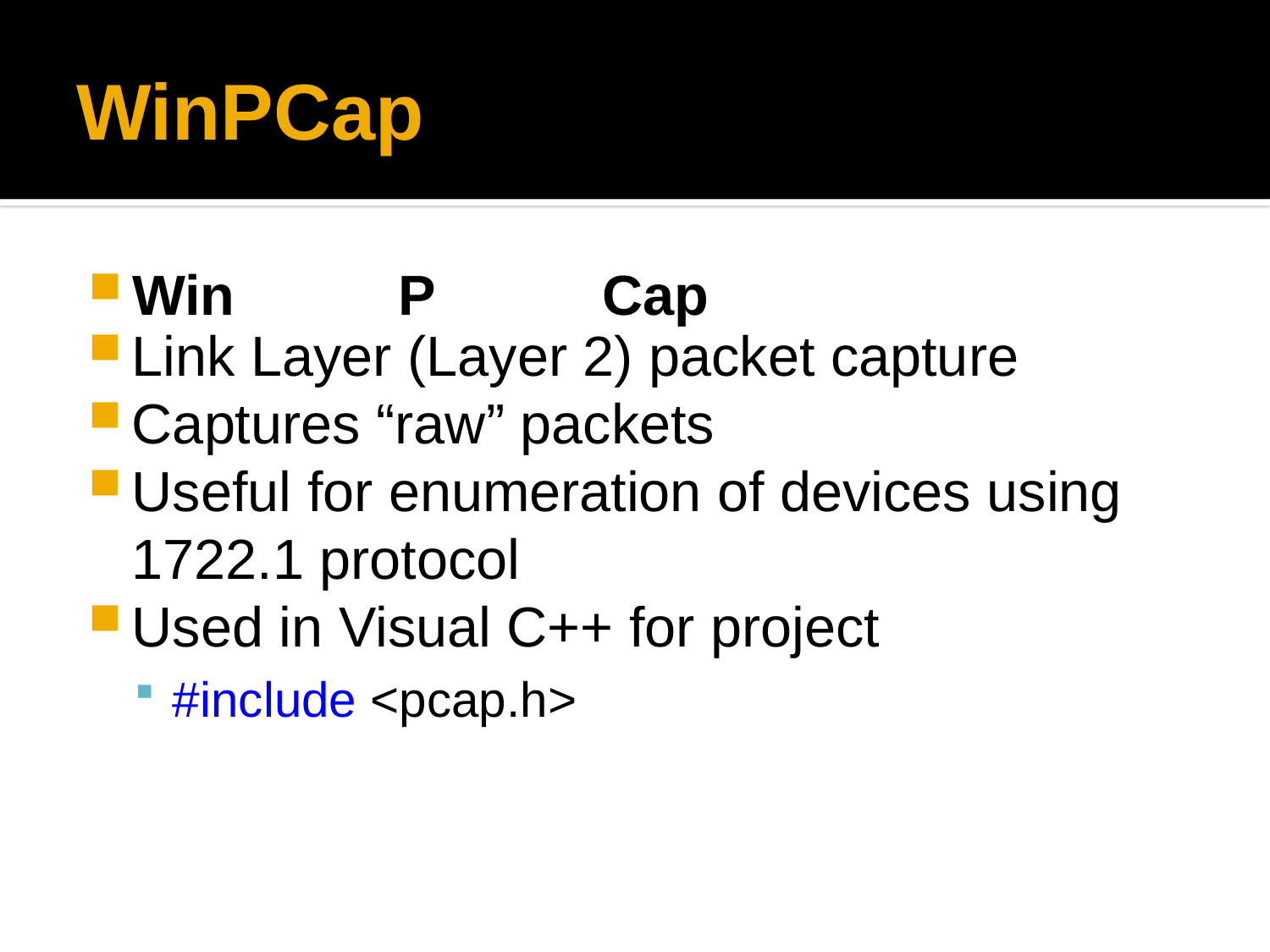

# WinPCap
Windows  Packet  Capture
Link Layer (Layer 2) packet capture
Captures “raw” packets
Useful for enumeration of devices using 1722.1 protocol
Used in Visual C++ for project
#include <pcap.h>